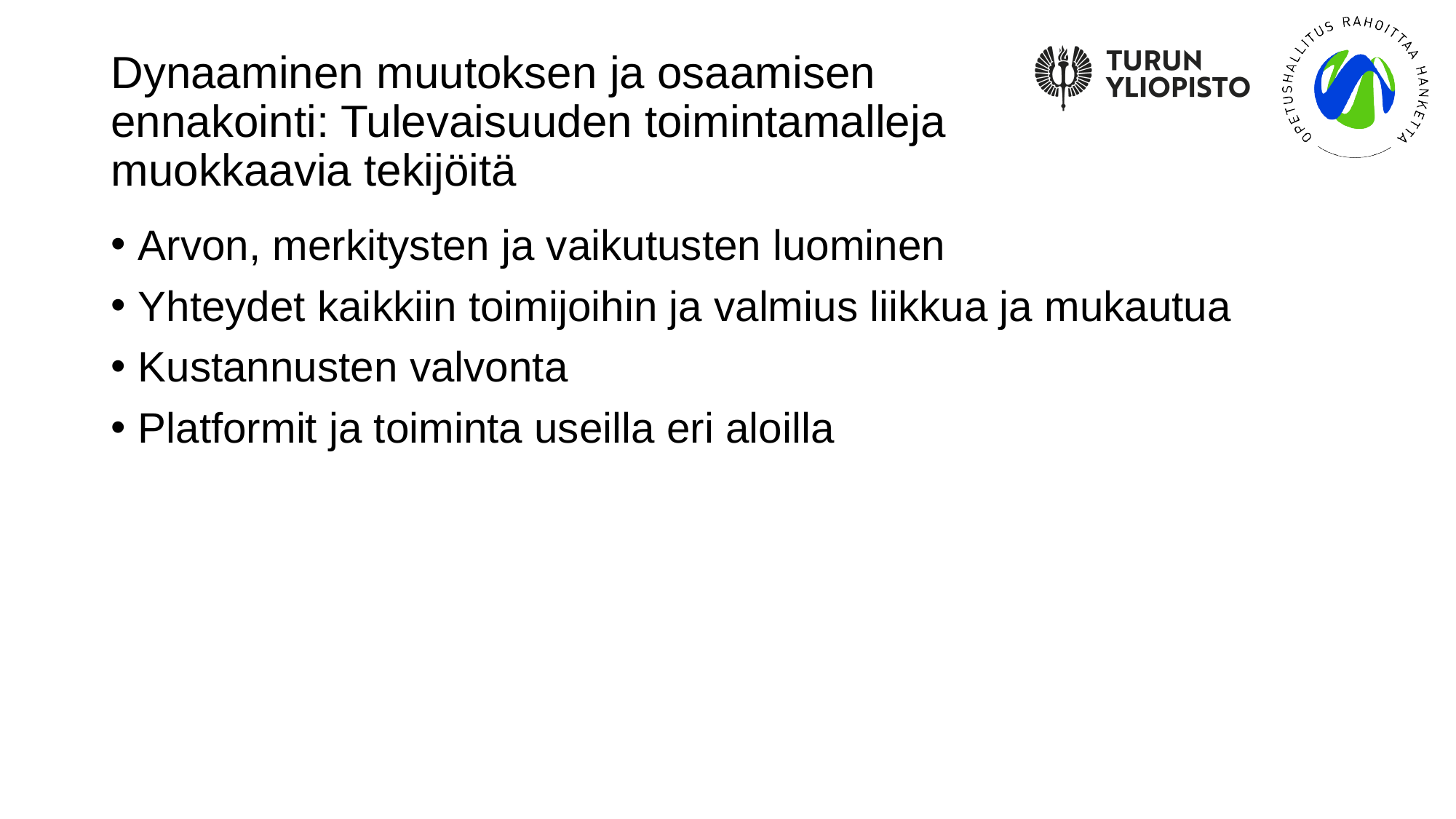

# Dynaaminen muutoksen ja osaamisen ennakointi: Tulevaisuuden toimintamalleja muokkaavia tekijöitä
Arvon, merkitysten ja vaikutusten luominen
Yhteydet kaikkiin toimijoihin ja valmius liikkua ja mukautua
Kustannusten valvonta
Platformit ja toiminta useilla eri aloilla